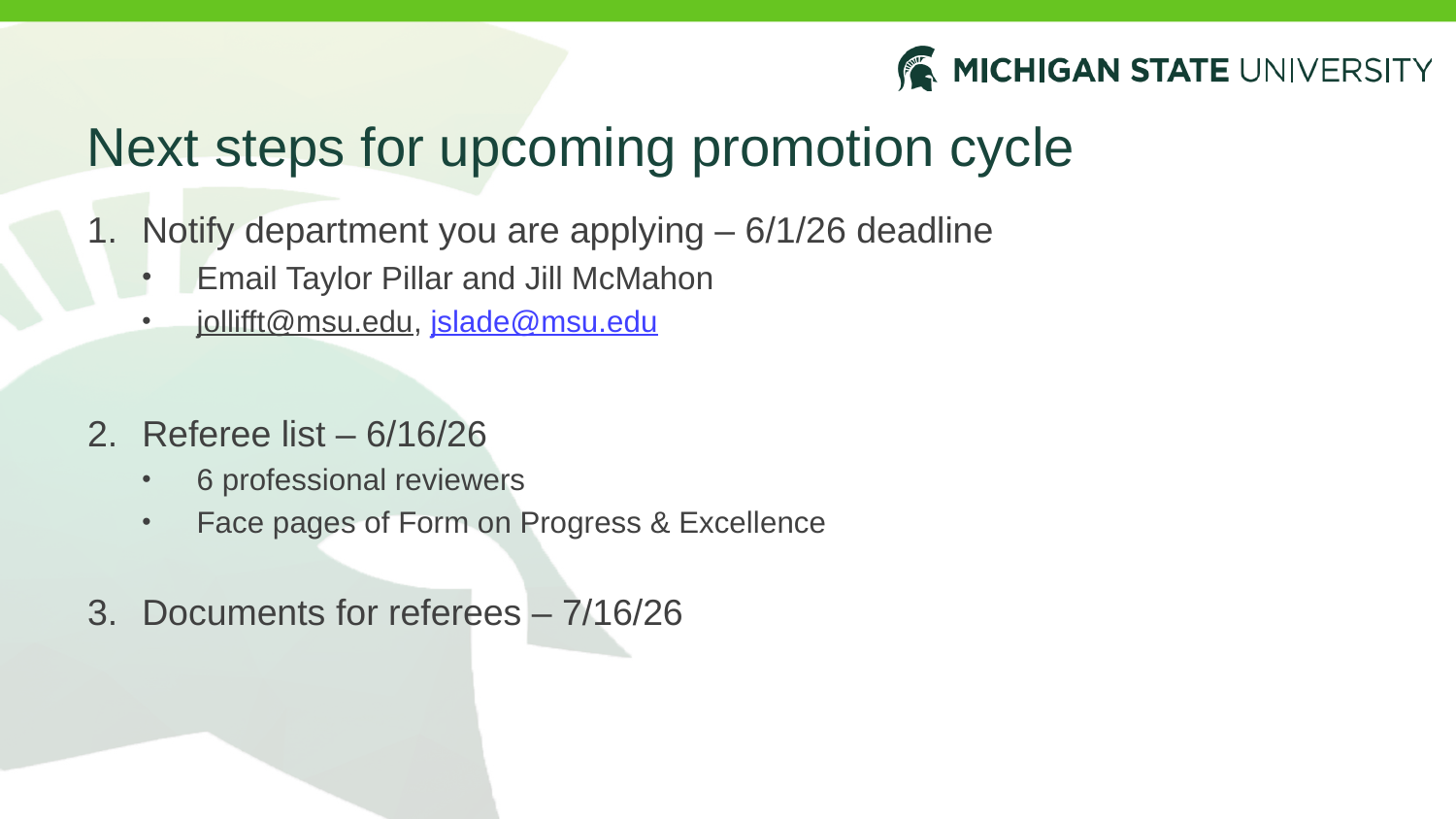

# Next steps for upcoming promotion cycle
Notify department you are applying – 6/1/26 deadline
Email Taylor Pillar and Jill McMahon
jollifft@msu.edu, jslade@msu.edu

Referee list – 6/16/26
6 professional reviewers
Face pages of Form on Progress & Excellence

Documents for referees – 7/16/26